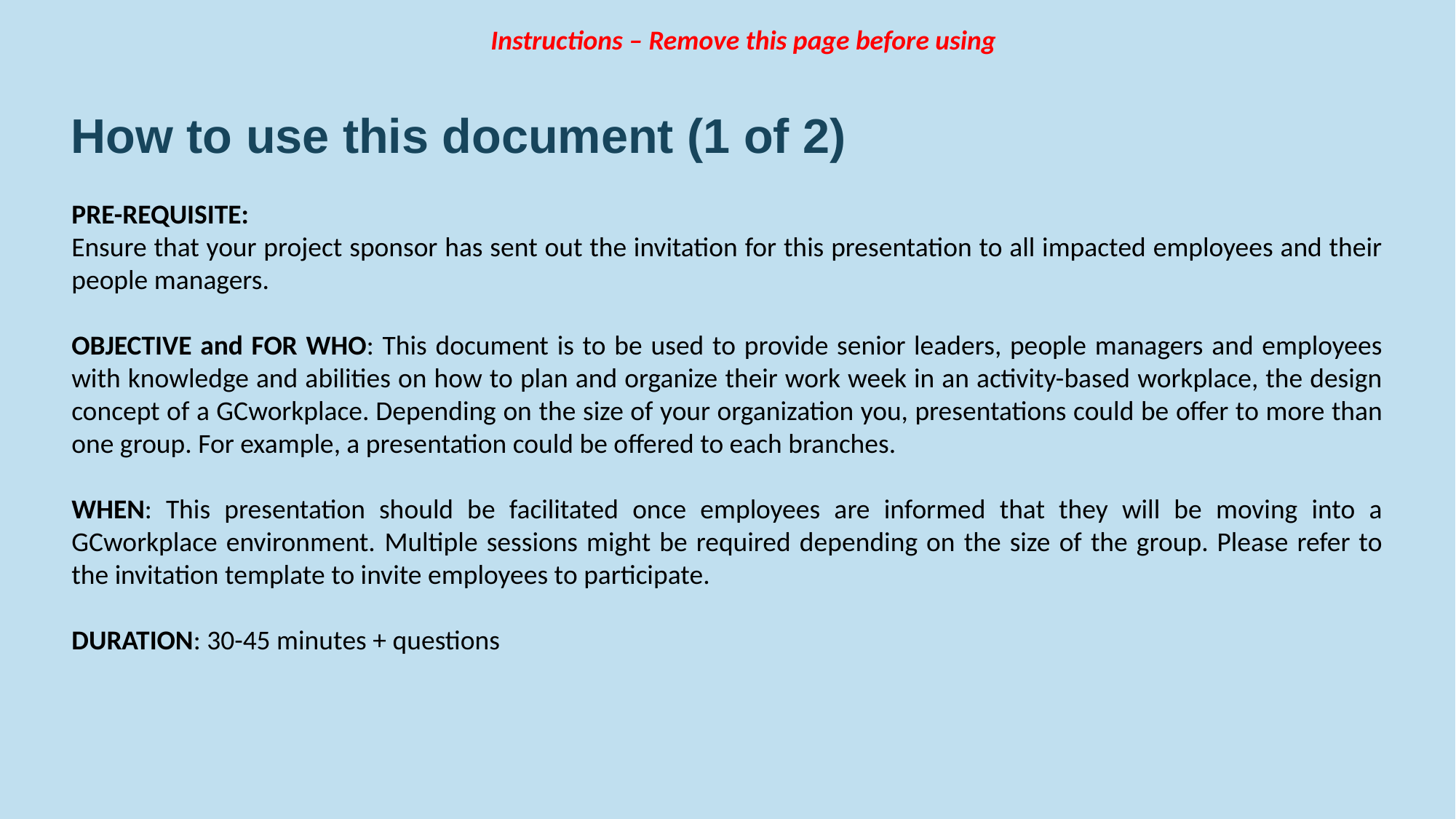

Instructions – Remove this page before using
How to use this document (1 of 2)
PRE-REQUISITE:
Ensure that your project sponsor has sent out the invitation for this presentation to all impacted employees and their people managers.

OBJECTIVE and FOR WHO: This document is to be used to provide senior leaders, people managers and employees with knowledge and abilities on how to plan and organize their work week in an activity-based workplace, the design concept of a GCworkplace. Depending on the size of your organization you, presentations could be offer to more than one group. For example, a presentation could be offered to each branches.

WHEN: This presentation should be facilitated once employees are informed that they will be moving into a GCworkplace environment. Multiple sessions might be required depending on the size of the group. Please refer to the invitation template to invite employees to participate.

DURATION: 30-45 minutes + questions